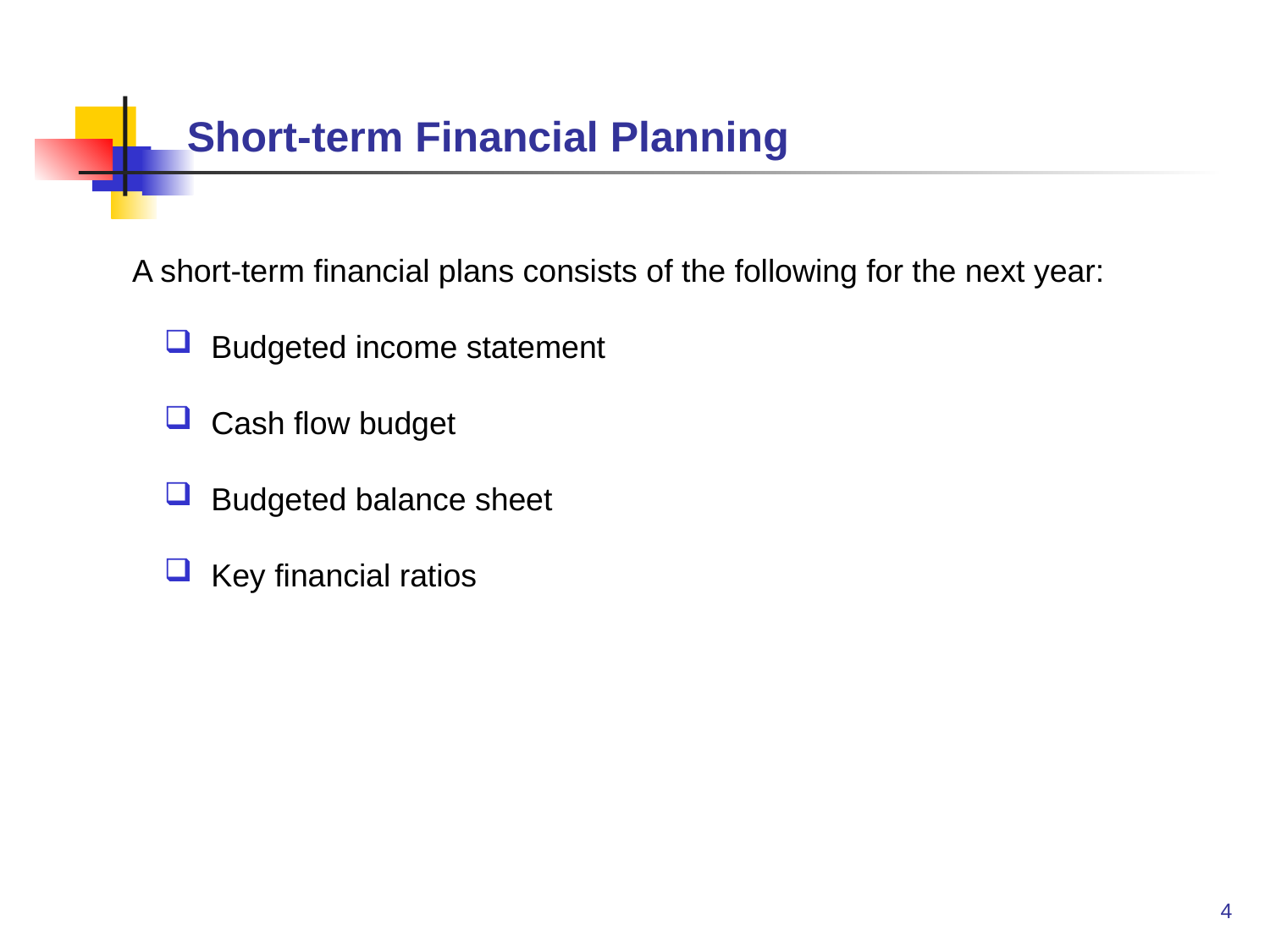

# Short-term Financial Planning
A short-term financial plans consists of the following for the next year:

Budgeted income statement

Cash flow budget

Budgeted balance sheet

Key financial ratios

4